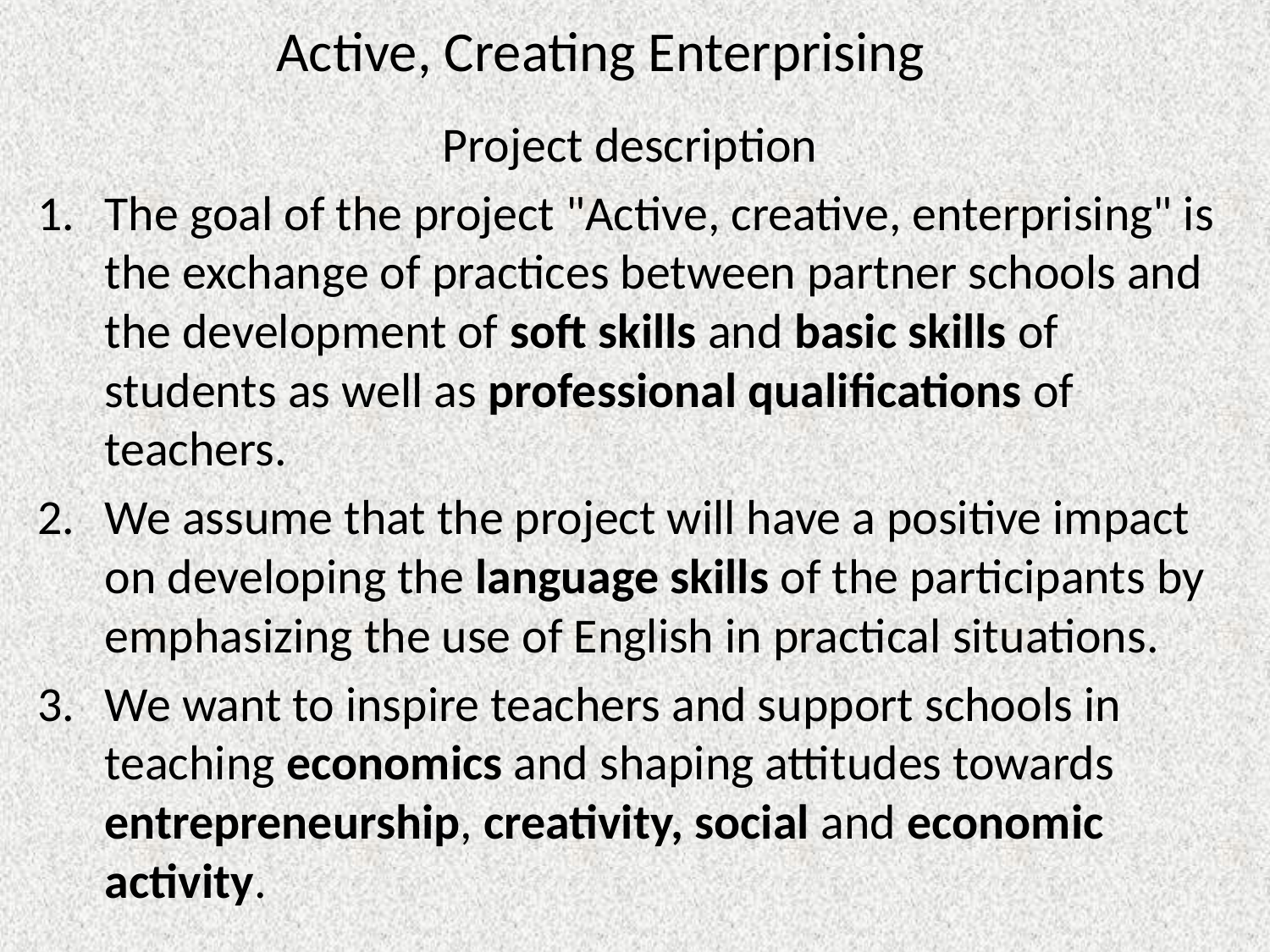

# Active, Creating Enterprising
Project description
The goal of the project "Active, creative, enterprising" is the exchange of practices between partner schools and the development of soft skills and basic skills of students as well as professional qualifications of teachers.
We assume that the project will have a positive impact on developing the language skills of the participants by emphasizing the use of English in practical situations.
We want to inspire teachers and support schools in teaching economics and shaping attitudes towards entrepreneurship, creativity, social and economic activity.